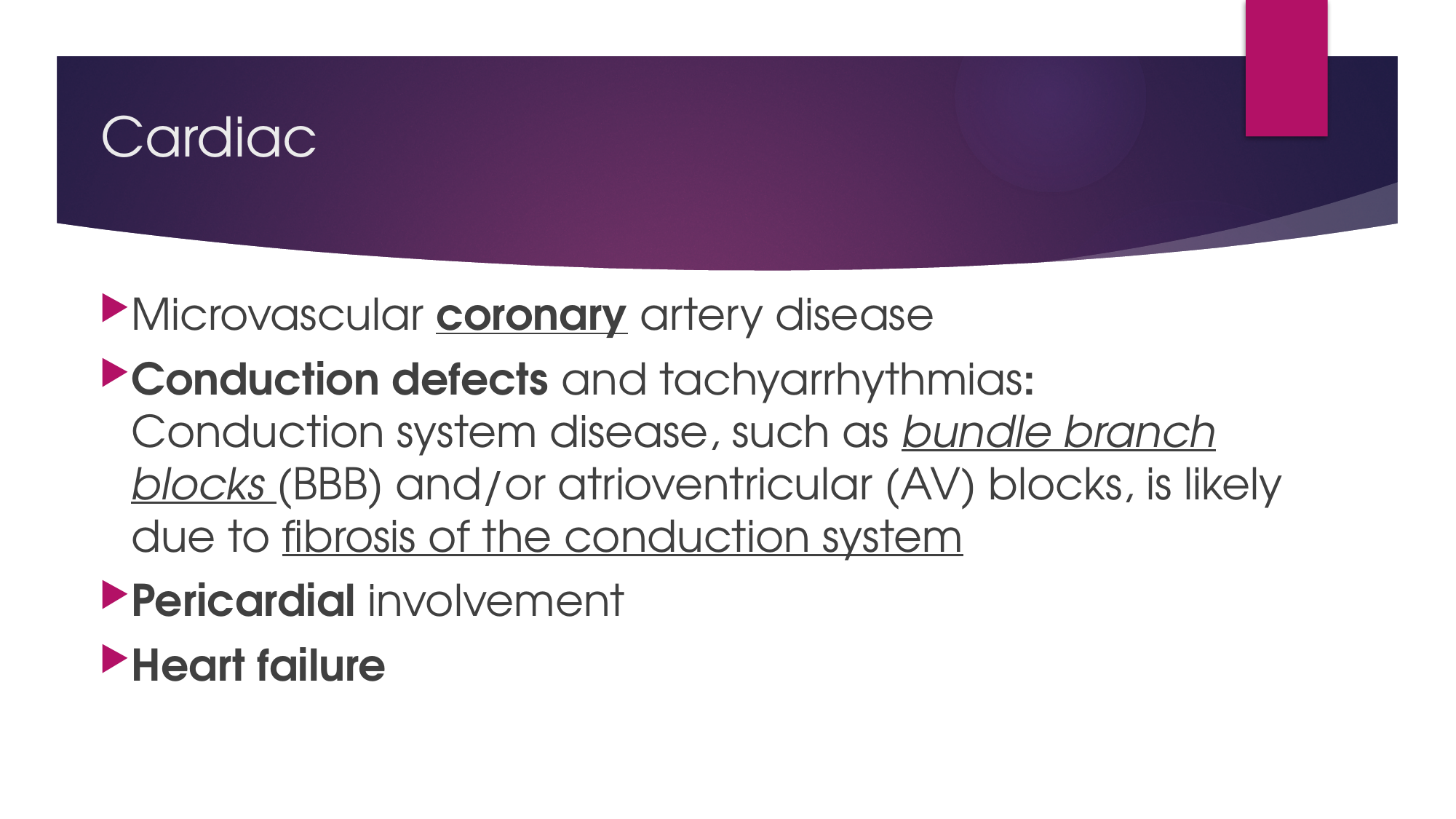

# Cardiac
Microvascular coronary artery disease
Conduction defects and tachyarrhythmias: Conduction system disease, such as bundle branch blocks (BBB) and/or atrioventricular (AV) blocks, is likely due to fibrosis of the conduction system
Pericardial involvement
Heart failure